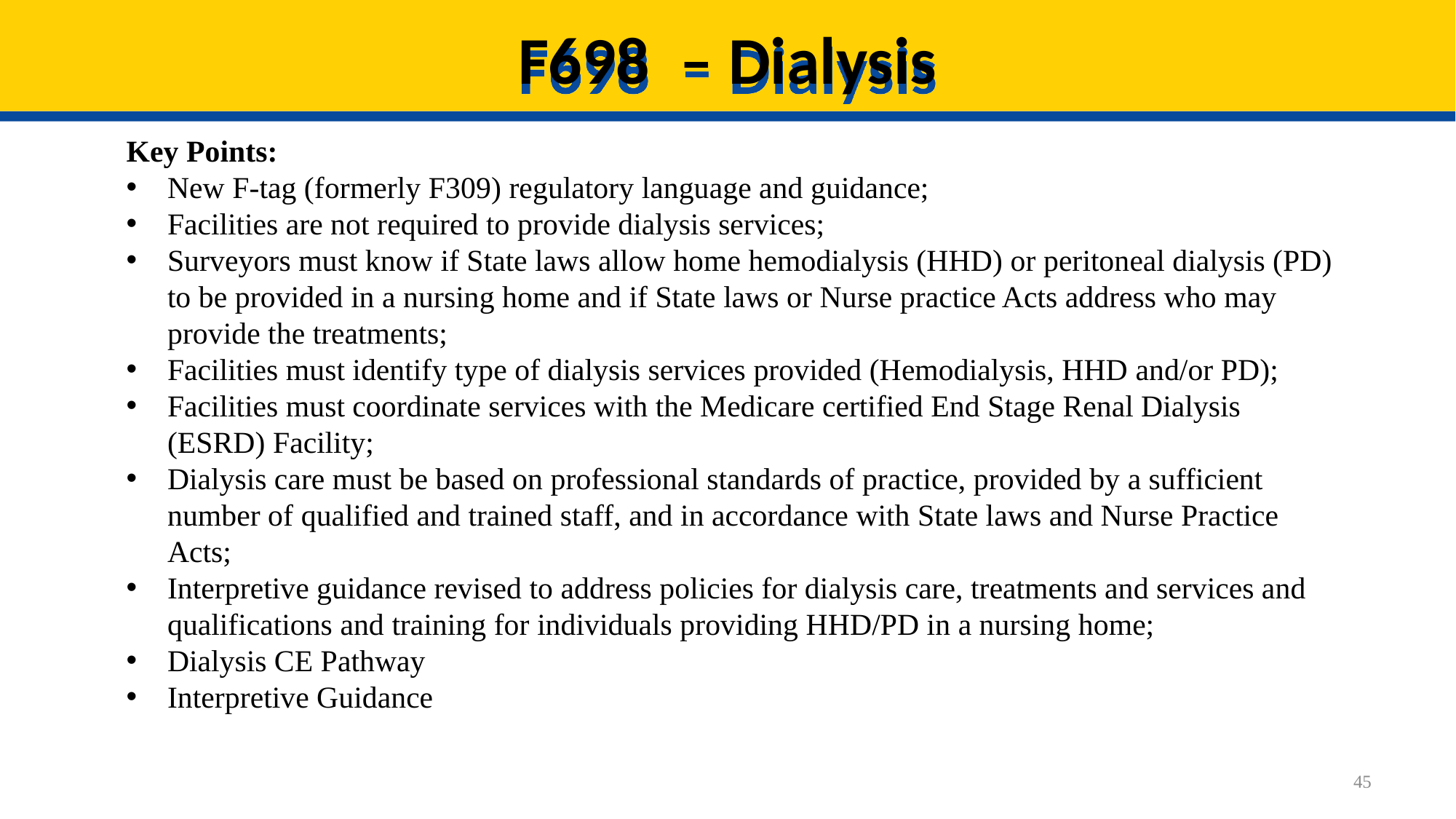

# F698  – Dialysis
Key Points:
New F-tag (formerly F309) regulatory language and guidance;
Facilities are not required to provide dialysis services;
Surveyors must know if State laws allow home hemodialysis (HHD) or peritoneal dialysis (PD) to be provided in a nursing home and if State laws or Nurse practice Acts address who may provide the treatments;
Facilities must identify type of dialysis services provided (Hemodialysis, HHD and/or PD);
Facilities must coordinate services with the Medicare certified End Stage Renal Dialysis (ESRD) Facility;
Dialysis care must be based on professional standards of practice, provided by a sufficient number of qualified and trained staff, and in accordance with State laws and Nurse Practice Acts;
Interpretive guidance revised to address policies for dialysis care, treatments and services and qualifications and training for individuals providing HHD/PD in a nursing home;
Dialysis CE Pathway
Interpretive Guidance

45